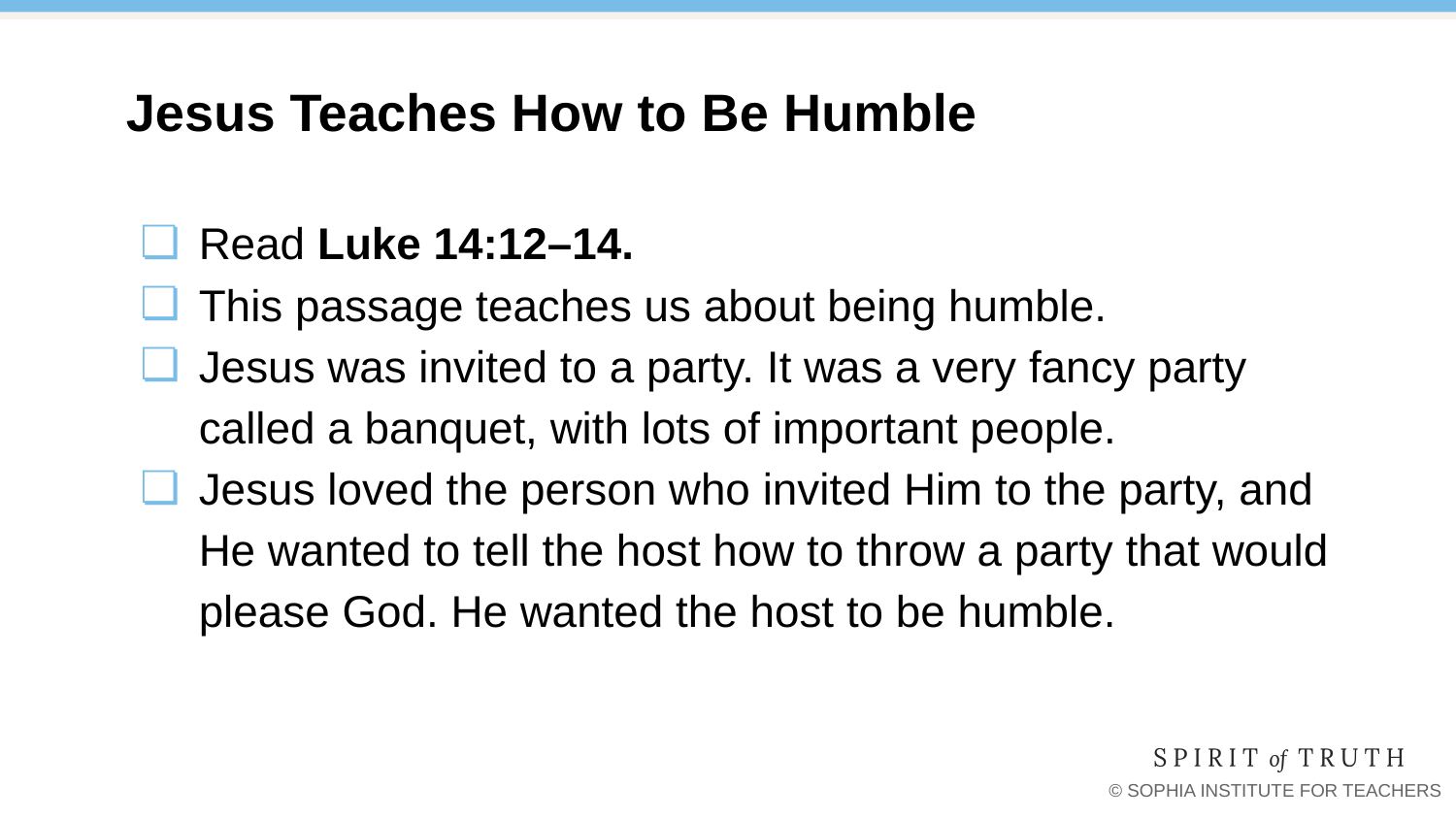

Jesus Teaches How to Be Humble
Read Luke 14:12–14.
This passage teaches us about being humble.
Jesus was invited to a party. It was a very fancy party called a banquet, with lots of important people.
Jesus loved the person who invited Him to the party, and He wanted to tell the host how to throw a party that would please God. He wanted the host to be humble.